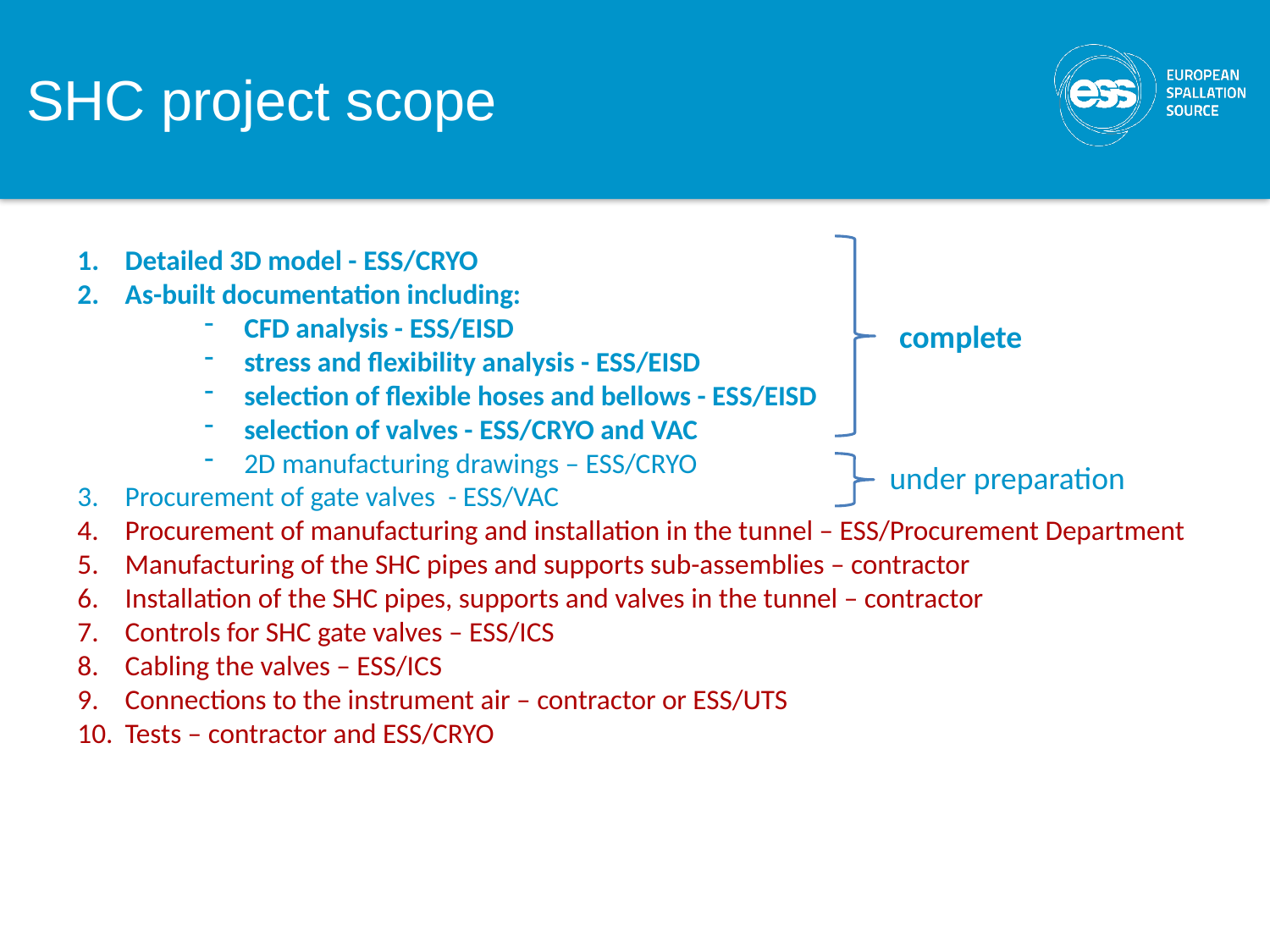

# SHC project scope
Detailed 3D model - ESS/CRYO
As-built documentation including:
CFD analysis - ESS/EISD
stress and flexibility analysis - ESS/EISD
selection of flexible hoses and bellows - ESS/EISD
selection of valves - ESS/CRYO and VAC
2D manufacturing drawings – ESS/CRYO
Procurement of gate valves  - ESS/VAC
Procurement of manufacturing and installation in the tunnel – ESS/Procurement Department
Manufacturing of the SHC pipes and supports sub-assemblies – contractor
Installation of the SHC pipes, supports and valves in the tunnel – contractor
Controls for SHC gate valves – ESS/ICS
Cabling the valves – ESS/ICS
Connections to the instrument air – contractor or ESS/UTS
Tests – contractor and ESS/CRYO

 complete
under preparation